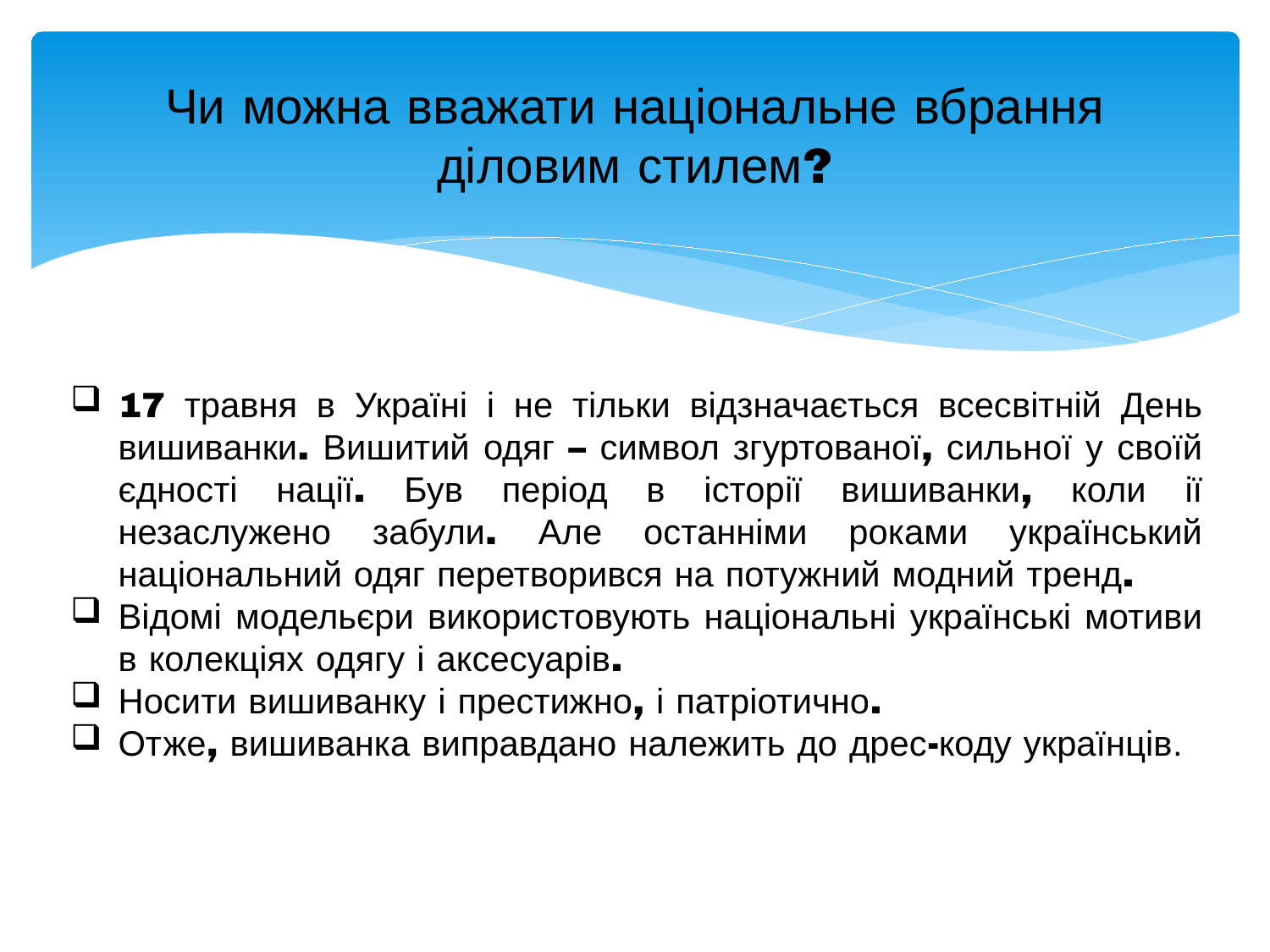

# Чи можна вважати національне вбрання діловим стилем?
17 травня в Україні і не тільки відзначається всесвітній День вишиванки. Вишитий одяг – символ згуртованої, сильної у своїй єдності нації. Був період в історії вишиванки, коли ії незаслужено забули. Але останніми роками український національний одяг перетворився на потужний модний тренд.
Відомі модельєри використовують національні українські мотиви в колекціях одягу і аксесуарів.
Носити вишиванку і престижно, і патріотично.
Отже, вишиванка виправдано належить до дрес-коду українців.